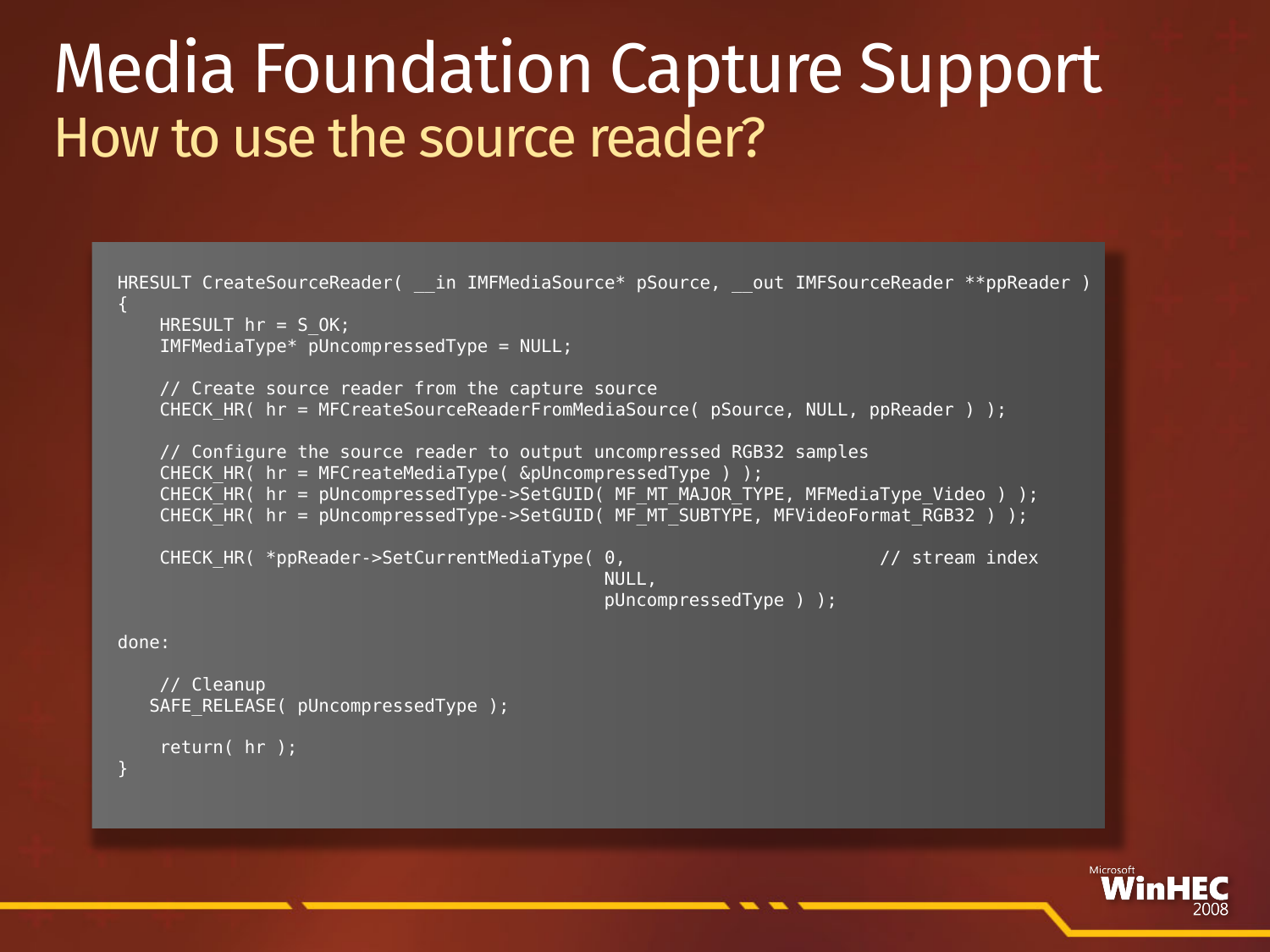

# Media Foundation Capture Support How to use the source reader?
HRESULT CreateSourceReader( __in IMFMediaSource* pSource, __out IMFSourceReader **ppReader )
{
    HRESULT hr = S_OK;
    IMFMediaType* pUncompressedType = NULL;

    // Create source reader from the capture source
    CHECK_HR( hr = MFCreateSourceReaderFromMediaSource( pSource, NULL, ppReader ) );

    // Configure the source reader to output uncompressed RGB32 samples
    CHECK_HR( hr = MFCreateMediaType( &pUncompressedType ) );
    CHECK_HR( hr = pUncompressedType->SetGUID( MF_MT_MAJOR_TYPE, MFMediaType_Video ) );
    CHECK_HR( hr = pUncompressedType->SetGUID( MF_MT_SUBTYPE, MFVideoFormat_RGB32 ) );

    CHECK_HR( *ppReader->SetCurrentMediaType( 0,                        // stream index
                                              NULL,
                                              pUncompressedType ) );

done:

    // Cleanup
   SAFE_RELEASE( pUncompressedType );

    return( hr );
}